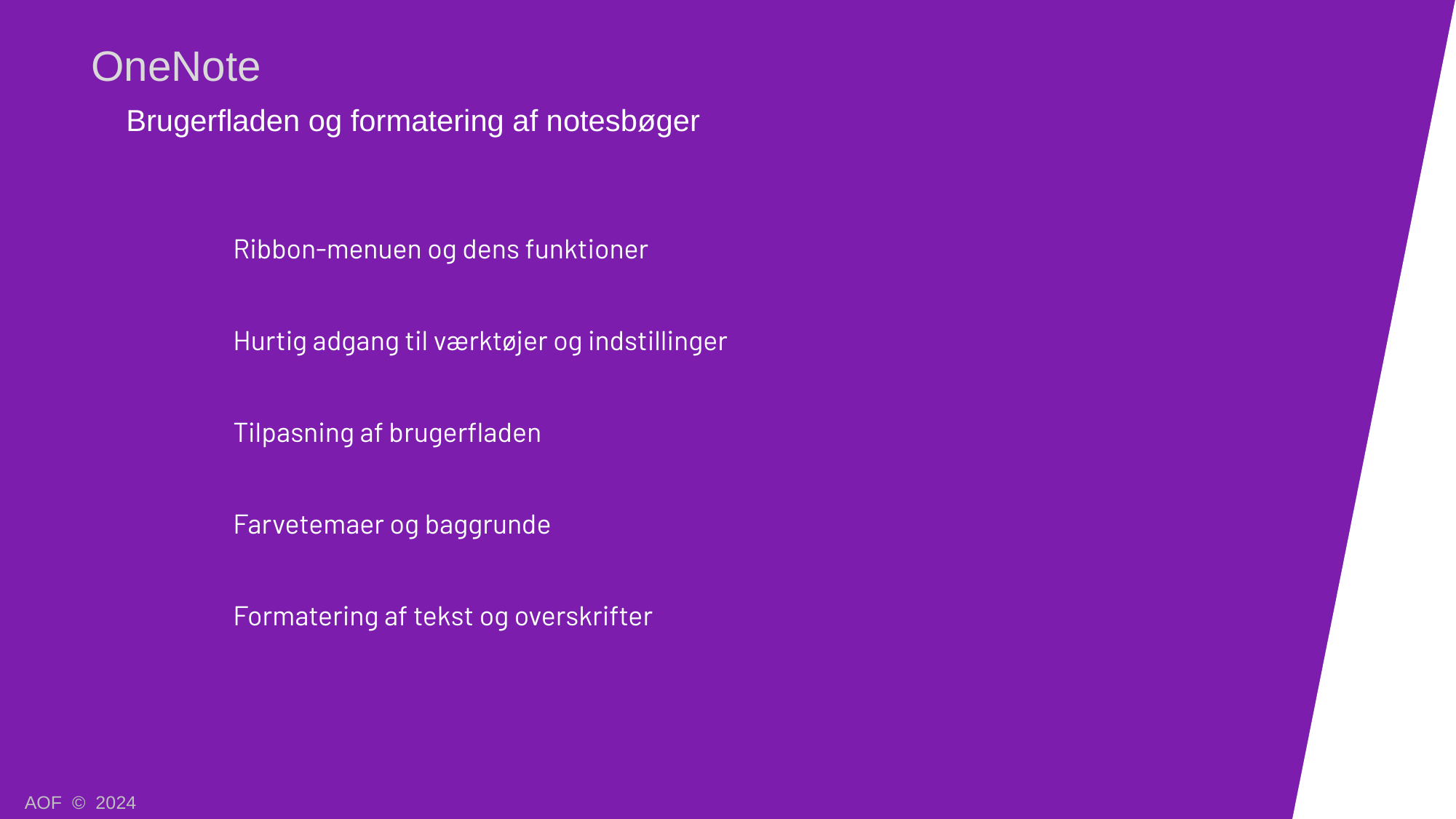

OneNote
Brugerfladen og formatering af notesbøger
Ribbon-menuen og dens funktioner
Hurtig adgang til værktøjer og indstillinger
Tilpasning af brugerfladen
Farvetemaer og baggrunde
Formatering af tekst og overskrifter
AOF  ©  2024